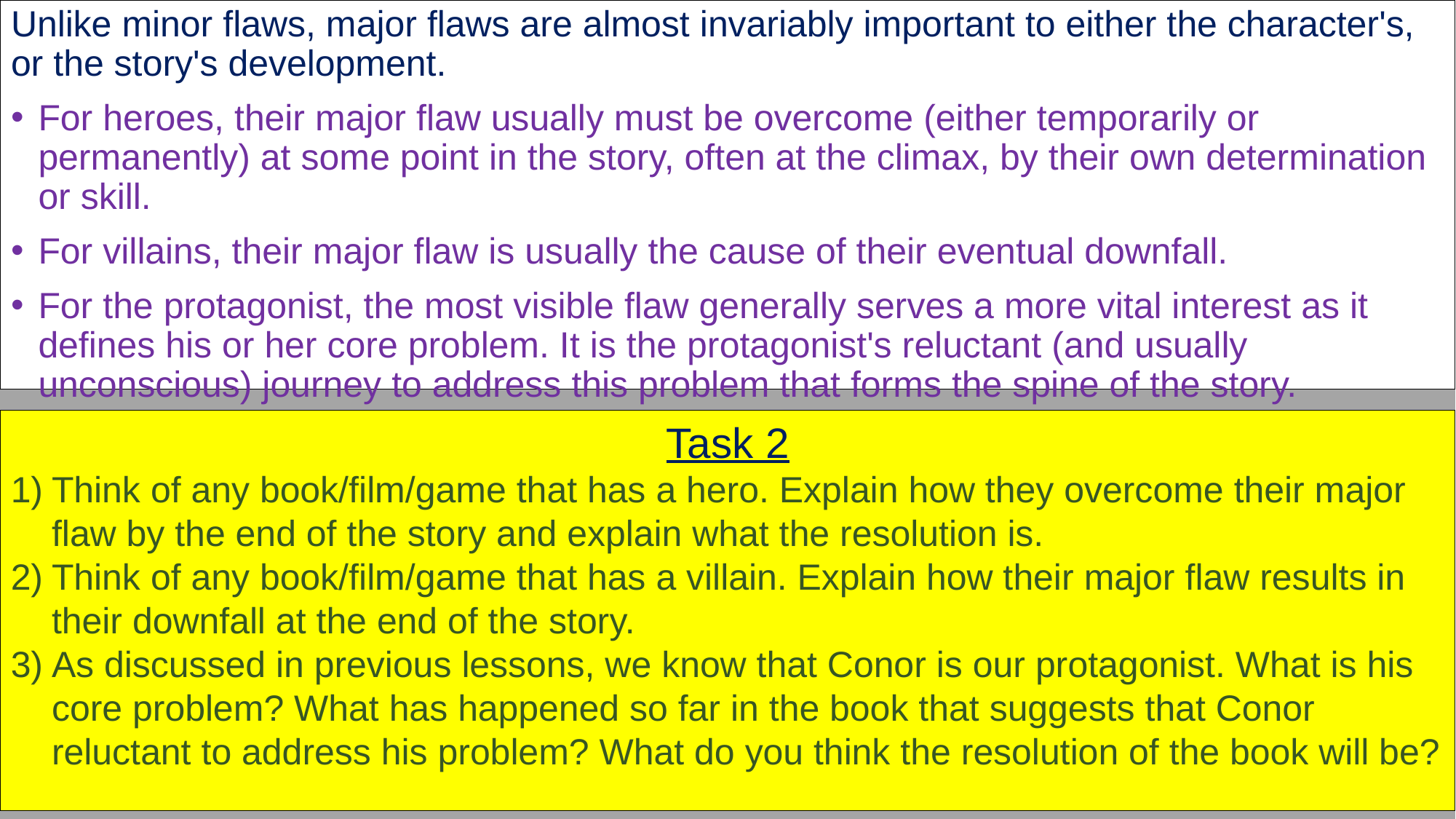

Unlike minor flaws, major flaws are almost invariably important to either the character's, or the story's development.
For heroes, their major flaw usually must be overcome (either temporarily or permanently) at some point in the story, often at the climax, by their own determination or skill.
For villains, their major flaw is usually the cause of their eventual downfall.
For the protagonist, the most visible flaw generally serves a more vital interest as it defines his or her core problem. It is the protagonist's reluctant (and usually unconscious) journey to address this problem that forms the spine of the story.
Task 2
Think of any book/film/game that has a hero. Explain how they overcome their major flaw by the end of the story and explain what the resolution is.
Think of any book/film/game that has a villain. Explain how their major flaw results in their downfall at the end of the story.
As discussed in previous lessons, we know that Conor is our protagonist. What is his core problem? What has happened so far in the book that suggests that Conor reluctant to address his problem? What do you think the resolution of the book will be?